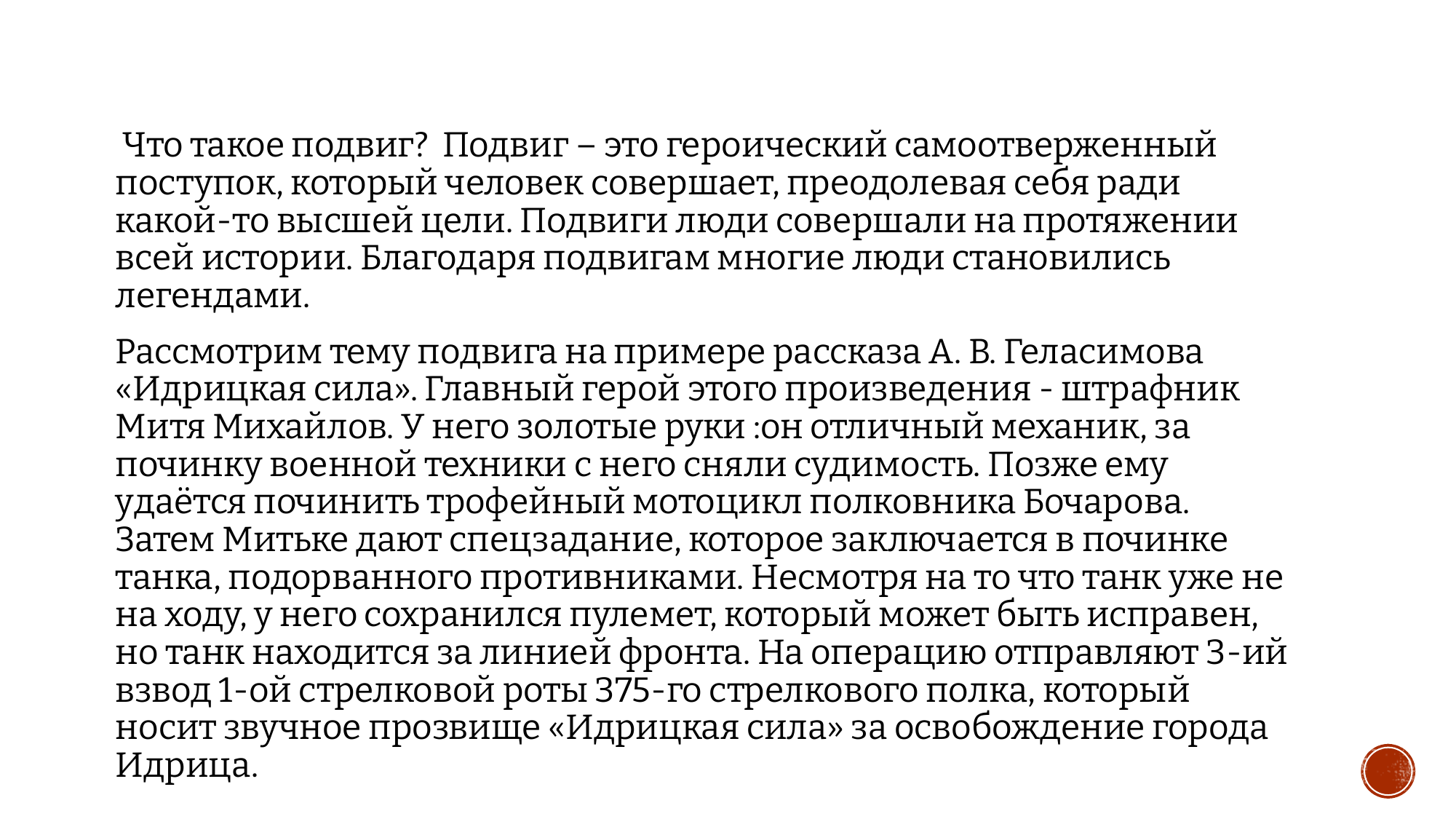

#
 Что такое подвиг?  Подвиг – это героический самоотверженный поступок, который человек совершает, преодолевая себя ради какой-то высшей цели. Подвиги люди совершали на протяжении всей истории. Благодаря подвигам многие люди становились легендами.
Рассмотрим тему подвига на примере рассказа А. В. Геласимова «Идрицкая сила». Главный герой этого произведения - штрафник Митя Михайлов. У него золотые руки :он отличный механик, за починку военной техники с него сняли судимость. Позже ему удаётся починить трофейный мотоцикл полковника Бочарова. Затем Митьке дают спецзадание, которое заключается в починке танка, подорванного противниками. Несмотря на то что танк уже не на ходу, у него сохранился пулемет, который может быть исправен, но танк находится за линией фронта. На операцию отправляют 3-ий взвод 1-ой стрелковой роты 375-го стрелкового полка, который носит звучное прозвище «Идрицкая сила» за освобождение города Идрица.